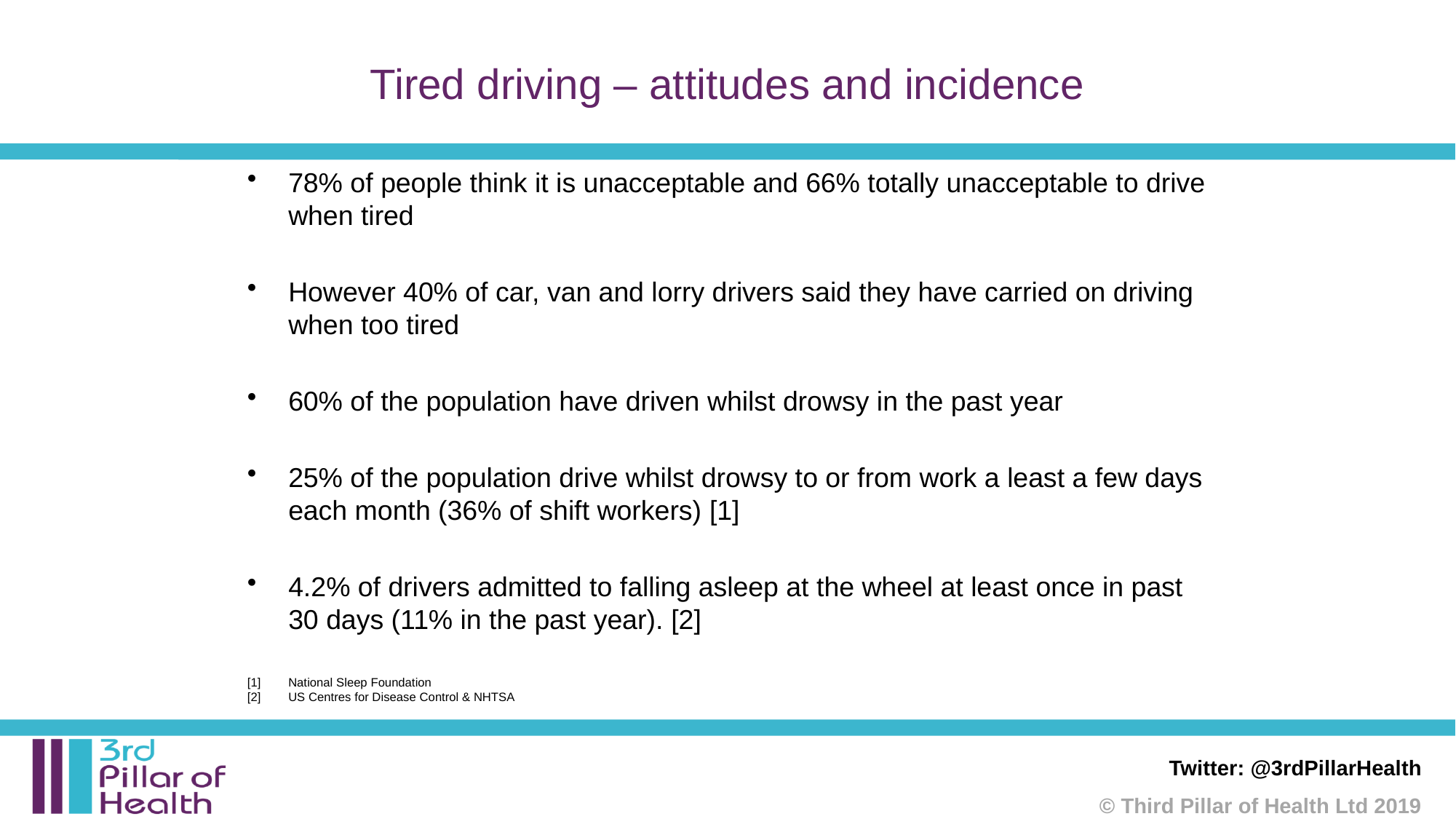

# Tired driving – attitudes and incidence
78% of people think it is unacceptable and 66% totally unacceptable to drive when tired

However 40% of car, van and lorry drivers said they have carried on driving when too tired

60% of the population have driven whilst drowsy in the past year

25% of the population drive whilst drowsy to or from work a least a few days each month (36% of shift workers) [1]

4.2% of drivers admitted to falling asleep at the wheel at least once in past 30 days (11% in the past year). [2]

[1]	National Sleep Foundation
[2]	US Centres for Disease Control & NHTSA

Twitter: @3rdPillarHealth
© Third Pillar of Health Ltd 2019